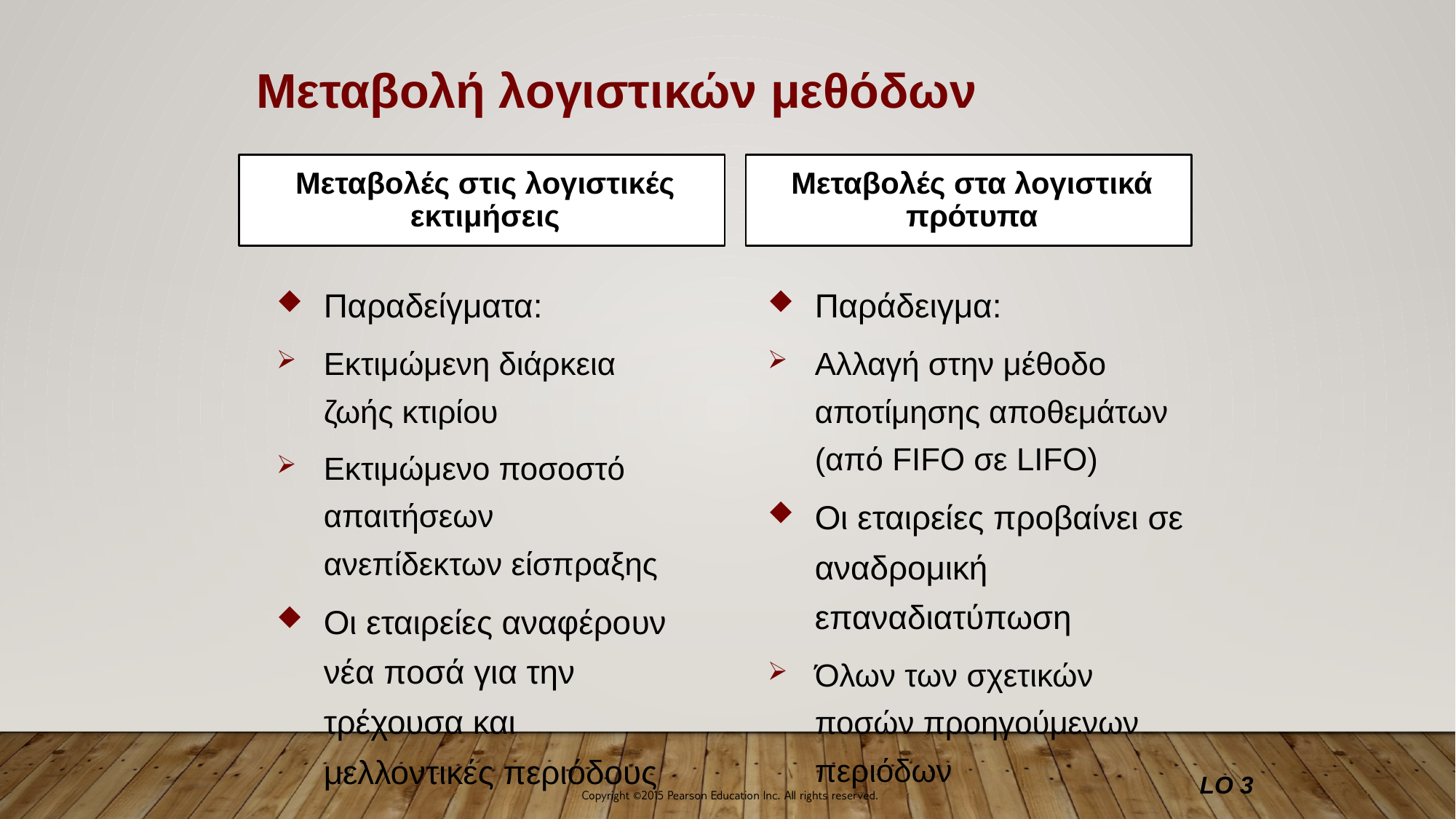

Μεταβολή λογιστικών μεθόδων
Μεταβολές στις λογιστικές εκτιμήσεις
Μεταβολές στα λογιστικά πρότυπα
Παραδείγματα:
Εκτιμώμενη διάρκεια ζωής κτιρίου
Εκτιμώμενο ποσοστό απαιτήσεων ανεπίδεκτων είσπραξης
Οι εταιρείες αναφέρουν νέα ποσά για την τρέχουσα και μελλοντικές περιόδους
Παράδειγμα:
Αλλαγή στην μέθοδο αποτίμησης αποθεμάτων (από FIFO σε LIFO)
Οι εταιρείες προβαίνει σε αναδρομική επαναδιατύπωση
Όλων των σχετικών ποσών προηγούμενων περιόδων
LO 3
Copyright ©2015 Pearson Education Inc. All rights reserved.